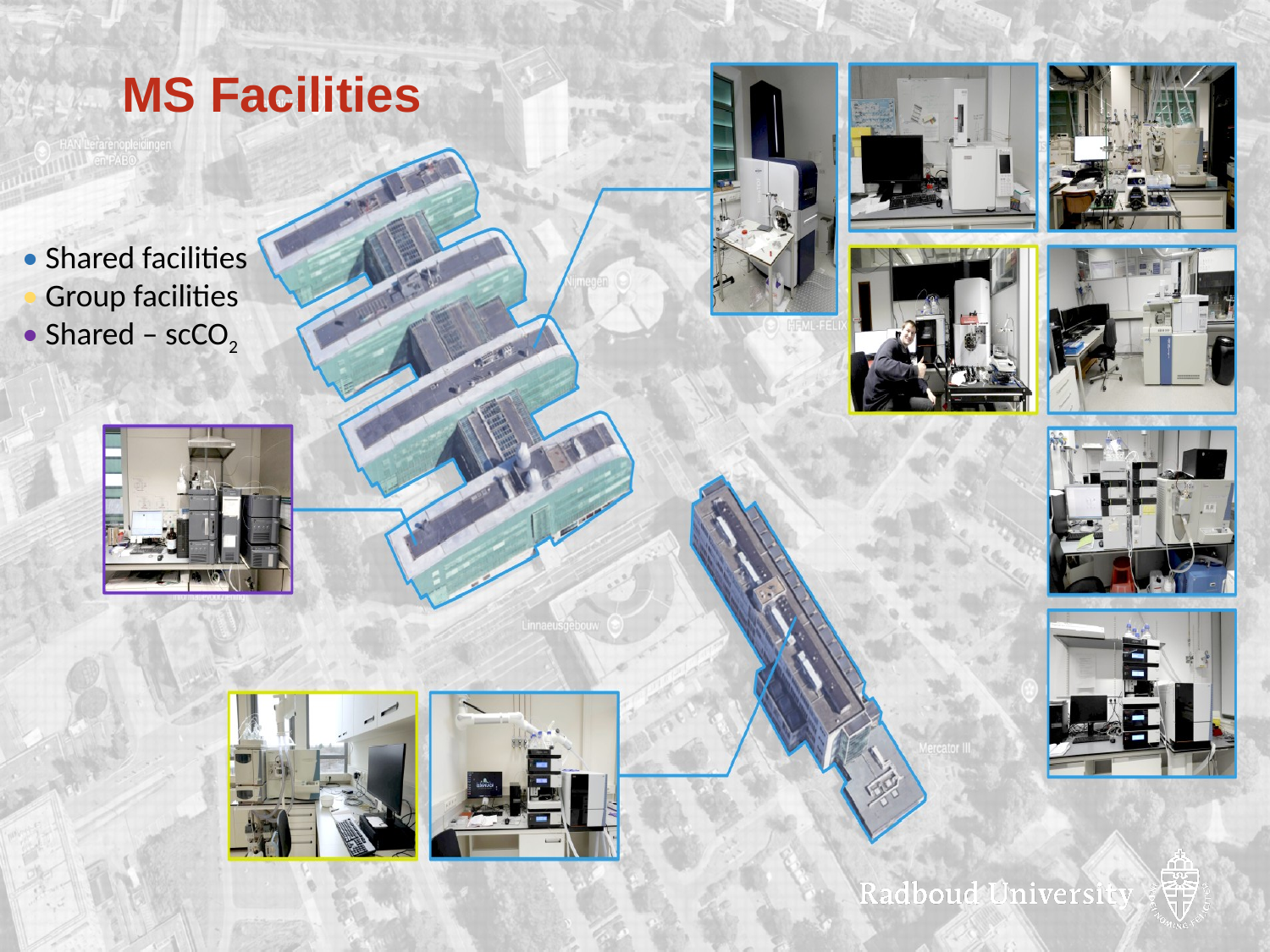

# MS Facilities
• Shared facilities
• Group facilities
• Shared – scCO2